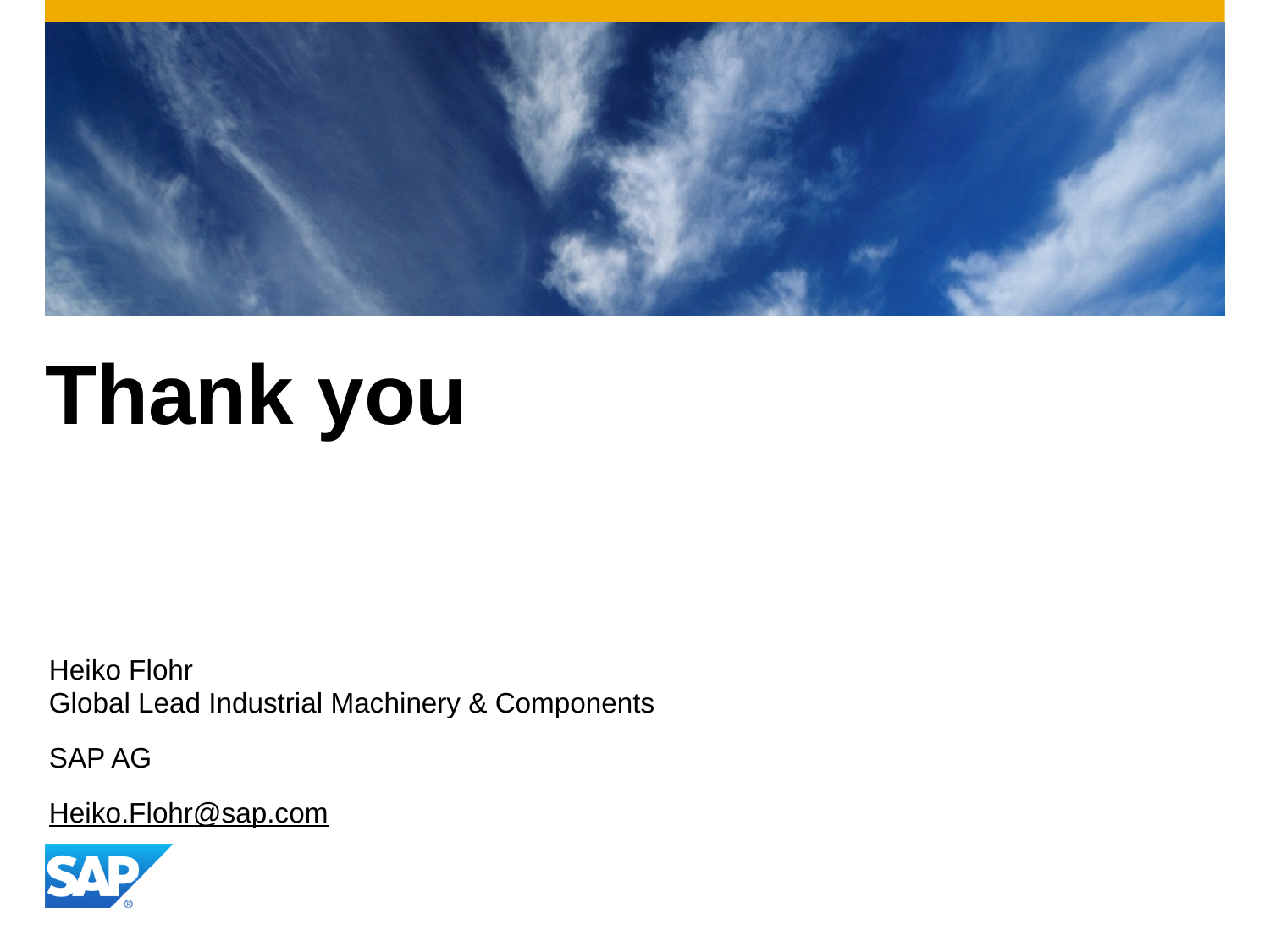

# Thank you

Heiko Flohr
Global Lead Industrial Machinery & Components
SAP AG
Heiko.Flohr@sap.com